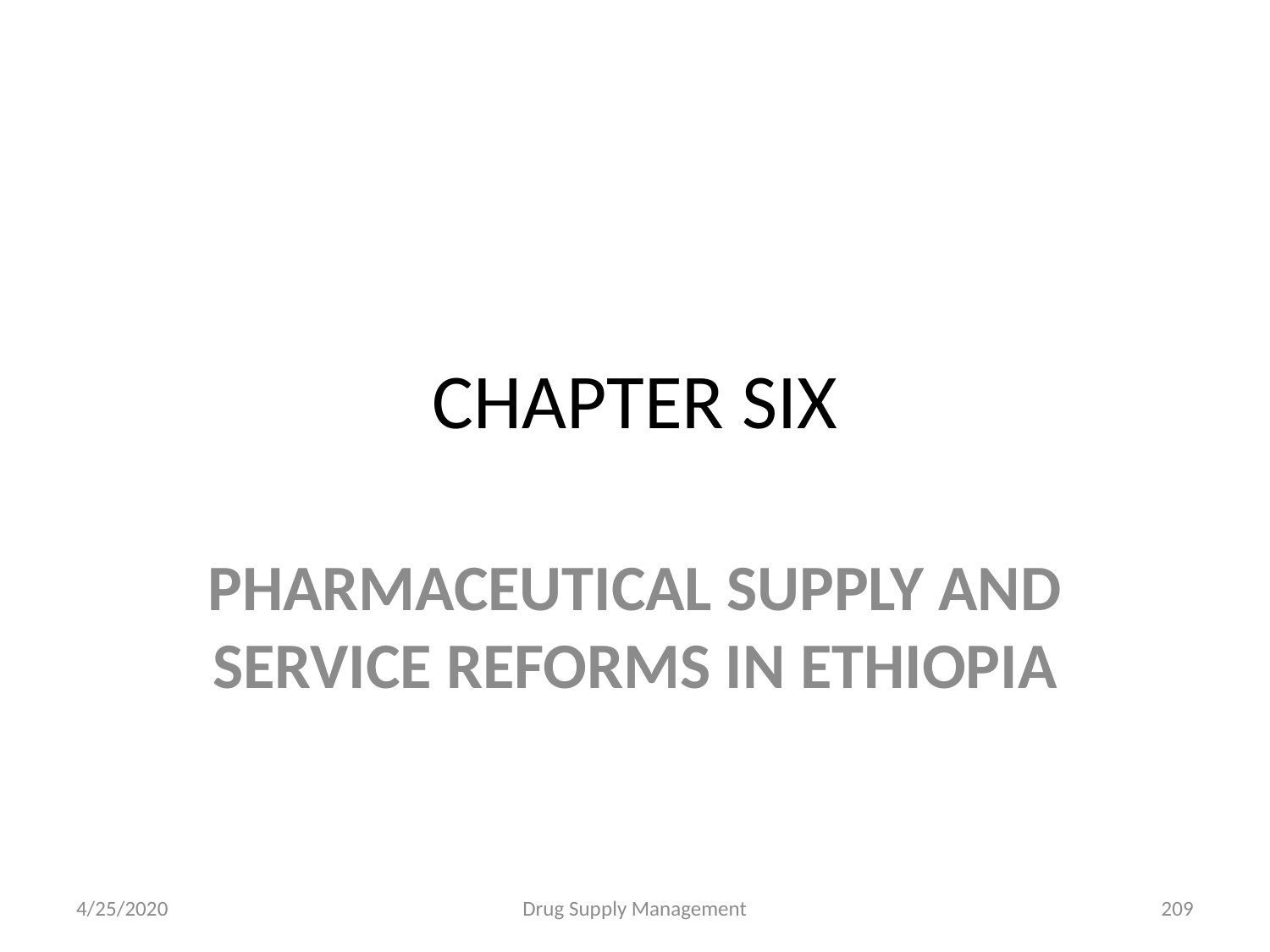

# CHAPTER SIX
PHARMACEUTICAL SUPPLY AND SERVICE REFORMS IN ETHIOPIA

4/25/2020
Drug Supply Management
209